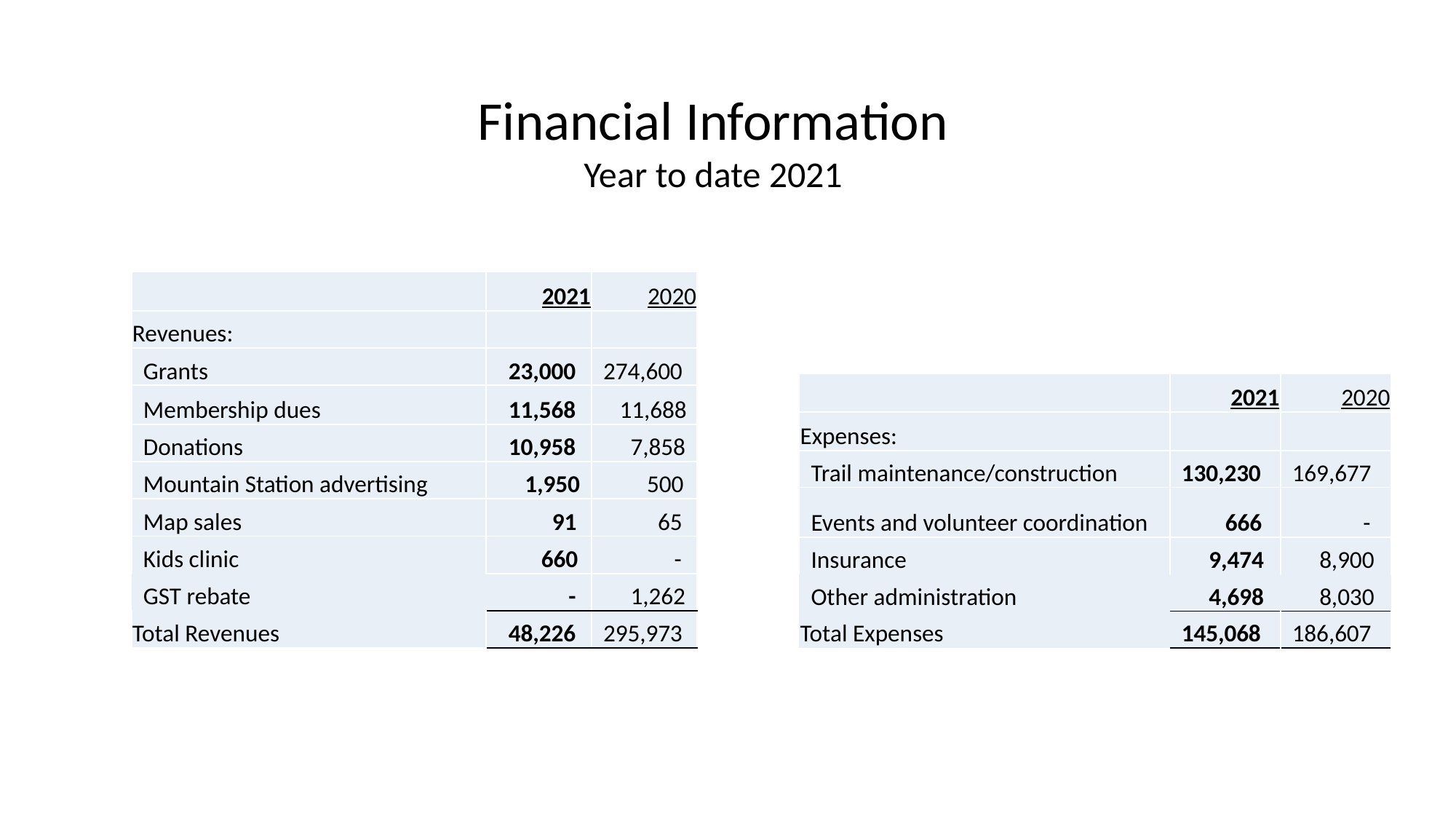

Financial Information
Year to date 2021
|  | 2021 | 2020 |
| --- | --- | --- |
| Revenues: |  |  |
| Grants | 23,000 | 274,600 |
| Membership dues | 11,568 | 11,688 |
| Donations | 10,958 | 7,858 |
| Mountain Station advertising | 1,950 | 500 |
| Map sales | 91 | 65 |
| Kids clinic | 660 | - |
| GST rebate | - | 1,262 |
| Total Revenues | 48,226 | 295,973 |
|  | 2021 | 2020 |
| --- | --- | --- |
| Expenses: |  |  |
| Trail maintenance/construction | 130,230 | 169,677 |
| Events and volunteer coordination | 666 | - |
| Insurance | 9,474 | 8,900 |
| Other administration | 4,698 | 8,030 |
| Total Expenses | 145,068 | 186,607 |